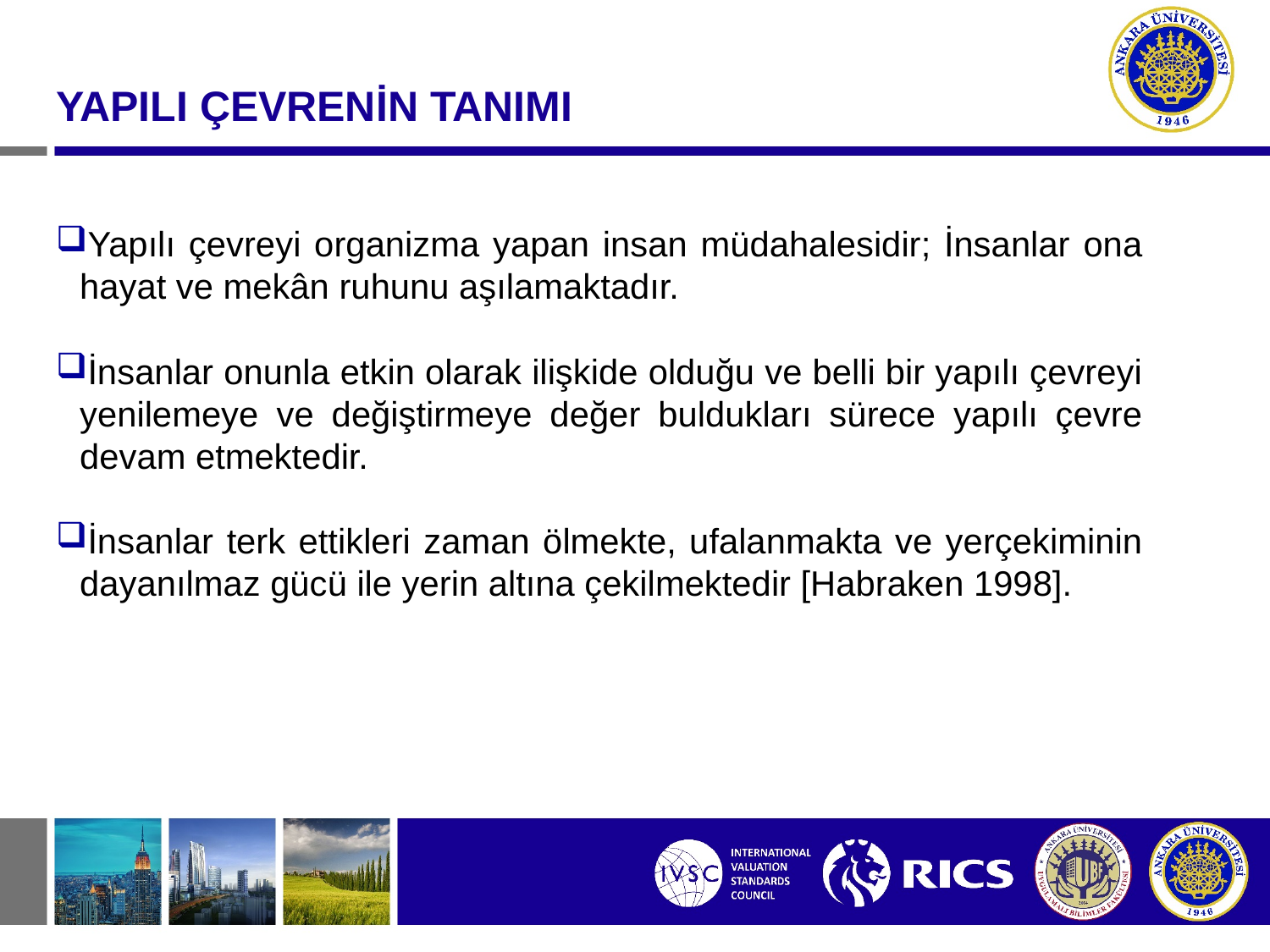

#
YAPILI ÇEVRENİN TANIMI

Yapılı çevreyi organizma yapan insan müdahalesidir; İnsanlar ona hayat ve mekân ruhunu aşılamaktadır.

İnsanlar onunla etkin olarak ilişkide olduğu ve belli bir yapılı çevreyi yenilemeye ve değiştirmeye değer buldukları sürece yapılı çevre devam etmektedir.

İnsanlar terk ettikleri zaman ölmekte, ufalanmakta ve yerçekiminin dayanılmaz gücü ile yerin altına çekilmektedir [Habraken 1998].